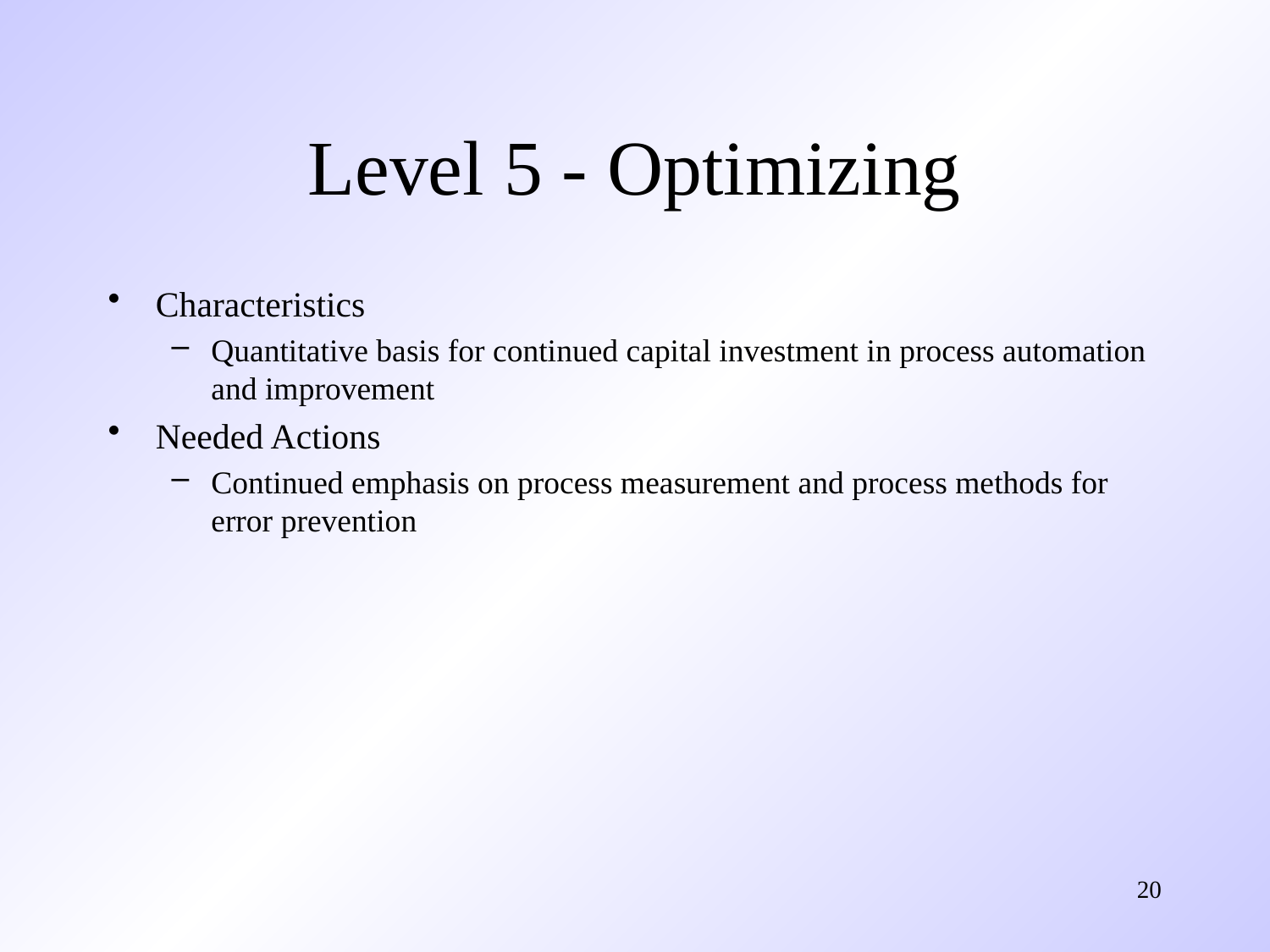

# Level 5 - Optimizing
Characteristics
Quantitative basis for continued capital investment in process automation and improvement
Needed Actions
Continued emphasis on process measurement and process methods for error prevention
20